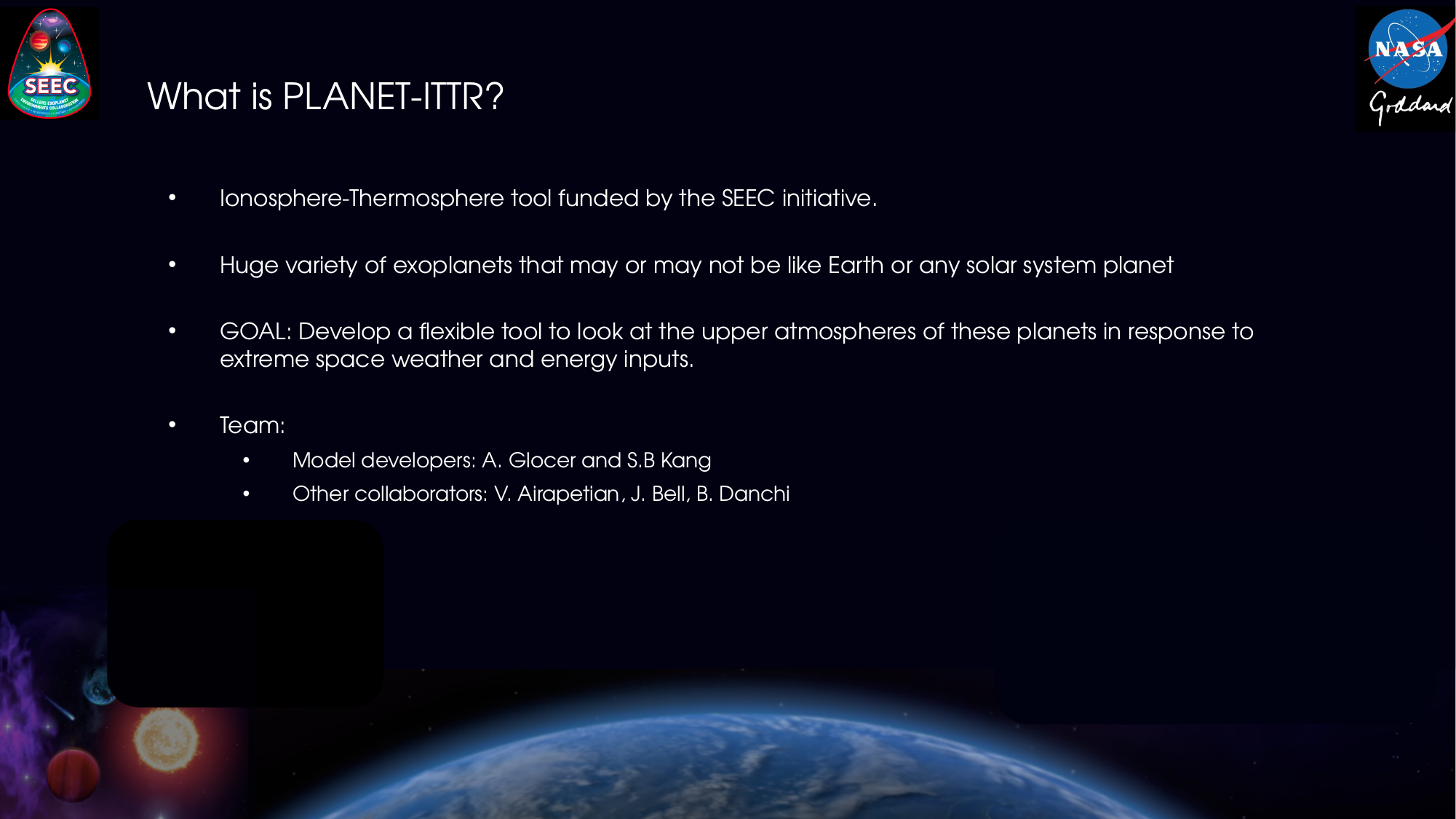

# What is PLANET-ITTR?
Ionosphere-Thermosphere tool funded by the SEEC initiative.

Huge variety of exoplanets that may or may not be like Earth or any solar system planet

GOAL: Develop a flexible tool to look at the upper atmospheres of these planets in response to extreme space weather and energy inputs.

Team:
Model developers: A. Glocer and S.B Kang
Other collaborators: V. Airapetian, J. Bell, B. Danchi